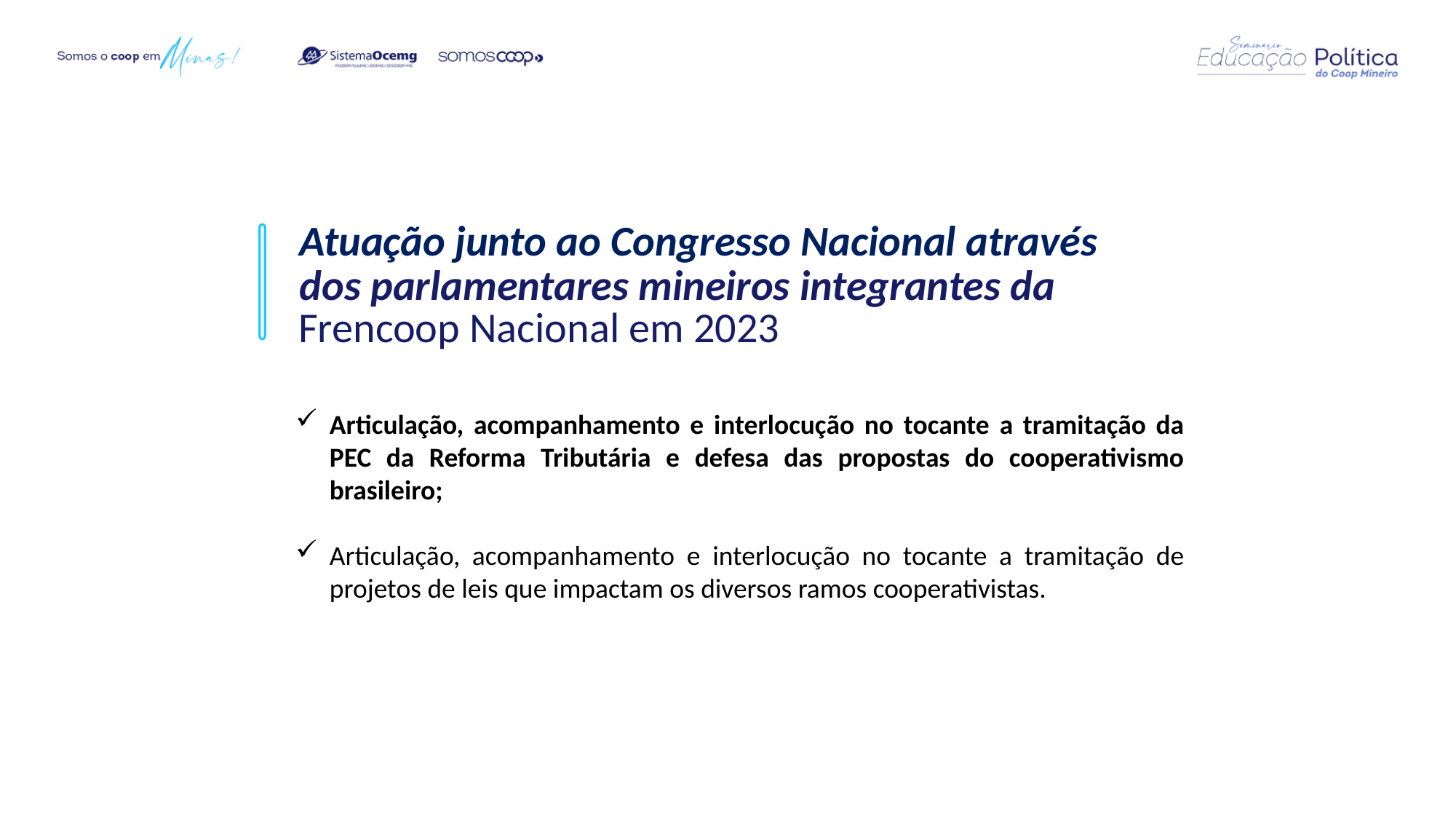

Atuação junto ao Congresso Nacional através
dos parlamentares mineiros integrantes da

Frencoop Nacional em 2023
Articulação, acompanhamento e interlocução no tocante a tramitação da PEC da Reforma Tributária e defesa das propostas do cooperativismo brasileiro;

Articulação, acompanhamento e interlocução no tocante a tramitação de projetos de leis que impactam os diversos ramos cooperativistas.